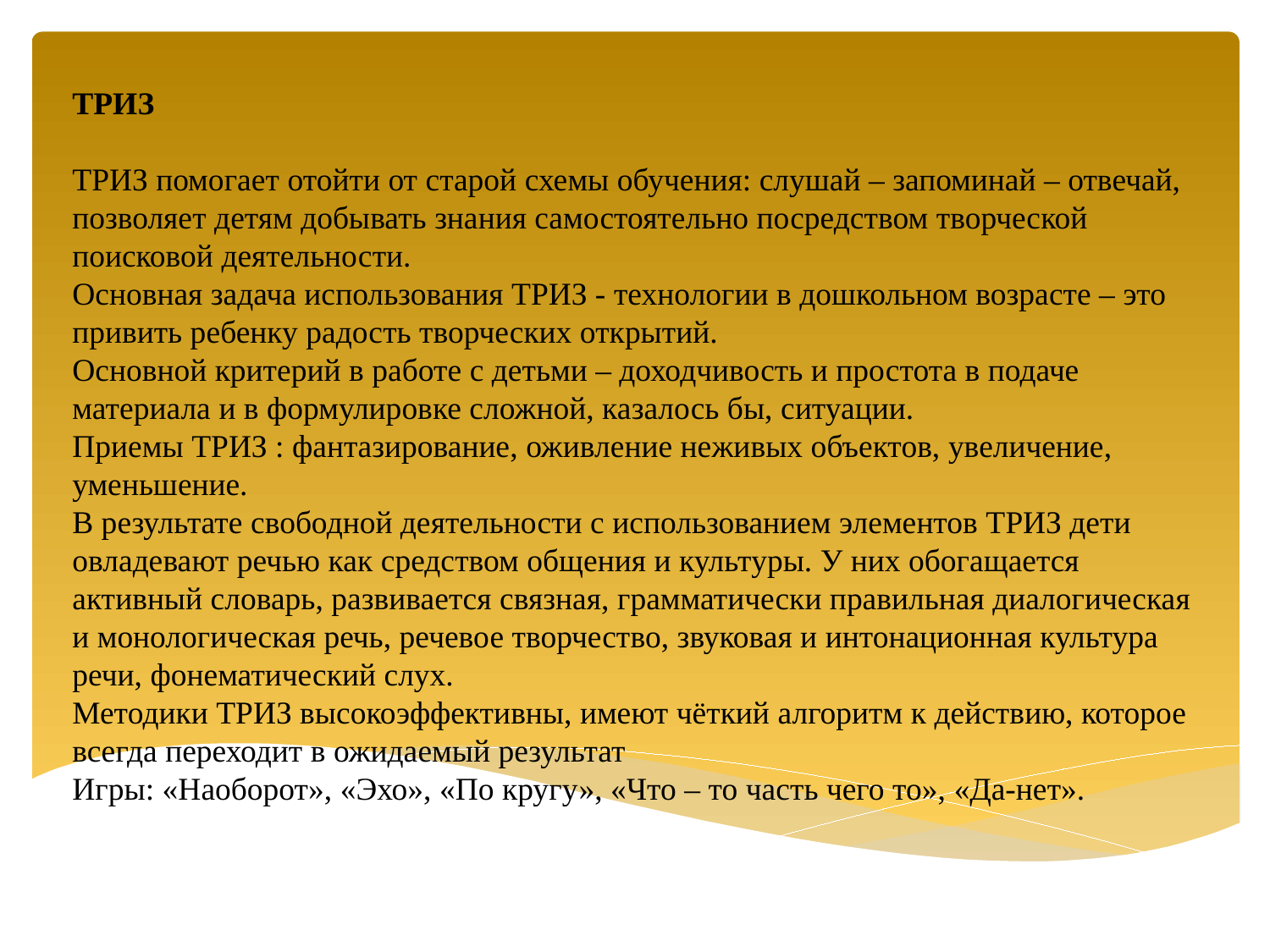

# ТРИЗ ТРИЗ помогает отойти от старой схемы обучения: слушай – запоминай – отвечай, позволяет детям добывать знания самостоятельно посредством творческой поисковой деятельности. Основная задача использования ТРИЗ - технологии в дошкольном возрасте – это привить ребенку радость творческих открытий. Основной критерий в работе с детьми – доходчивость и простота в подаче материала и в формулировке сложной, казалось бы, ситуации. Приемы ТРИЗ : фантазирование, оживление неживых объектов, увеличение, уменьшение. В результате свободной деятельности с использованием элементов ТРИЗ дети овладевают речью как средством общения и культуры. У них обогащается активный словарь, развивается связная, грамматически правильная диалогическая и монологическая речь, речевое творчество, звуковая и интонационная культура речи, фонематический слух. Методики ТРИЗ высокоэффективны, имеют чёткий алгоритм к действию, которое всегда переходит в ожидаемый результат Игры: «Наоборот», «Эхо», «По кругу», «Что – то часть чего то», «Да-нет».